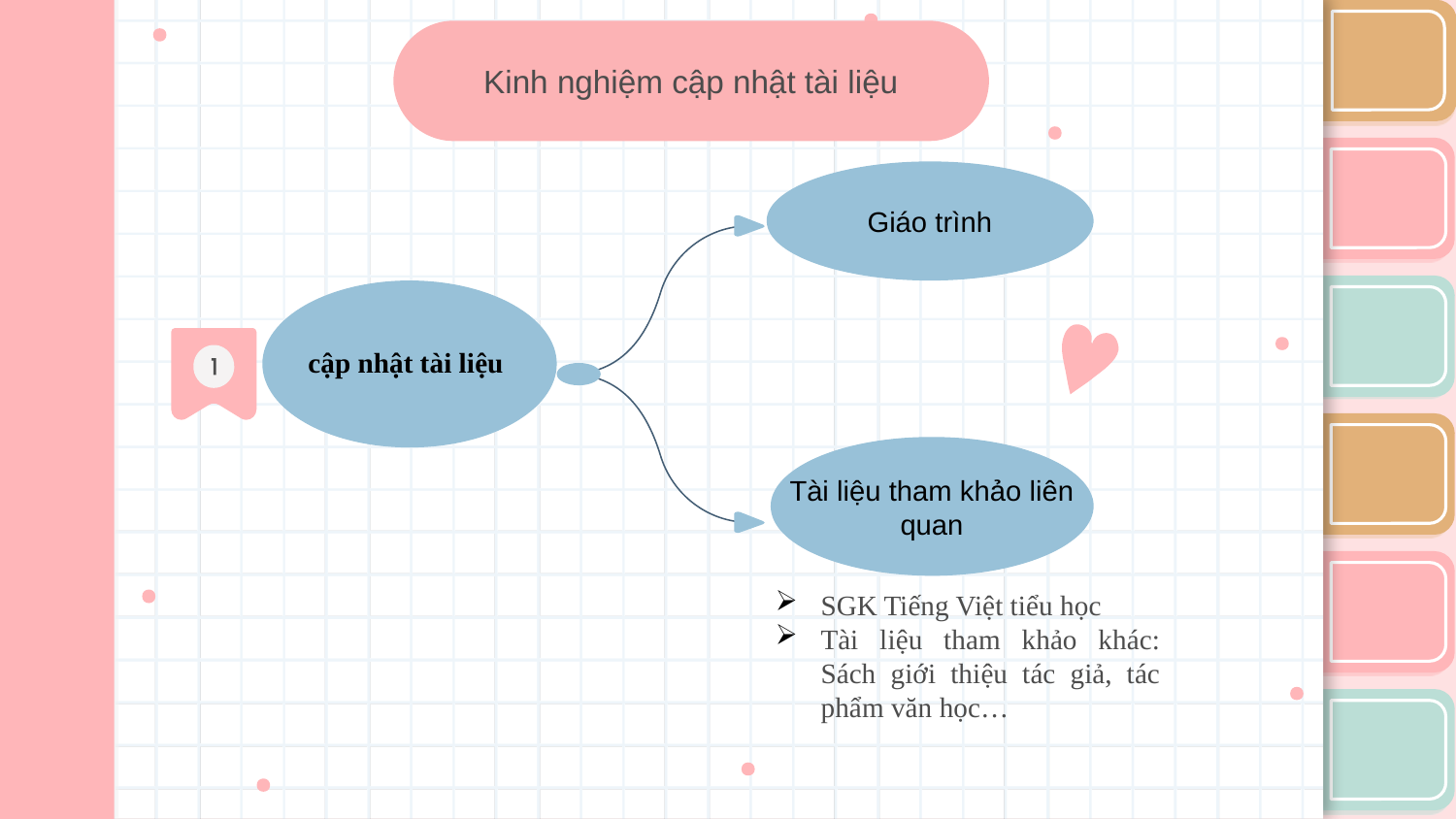

Kinh nghiệm cập nhật tài liệu
Giáo trình
Tài liệu tham khảo liên quan

cập nhật tài liệu
SGK Tiếng Việt tiểu học
Tài liệu tham khảo khác: Sách giới thiệu tác giả, tác phẩm văn học…